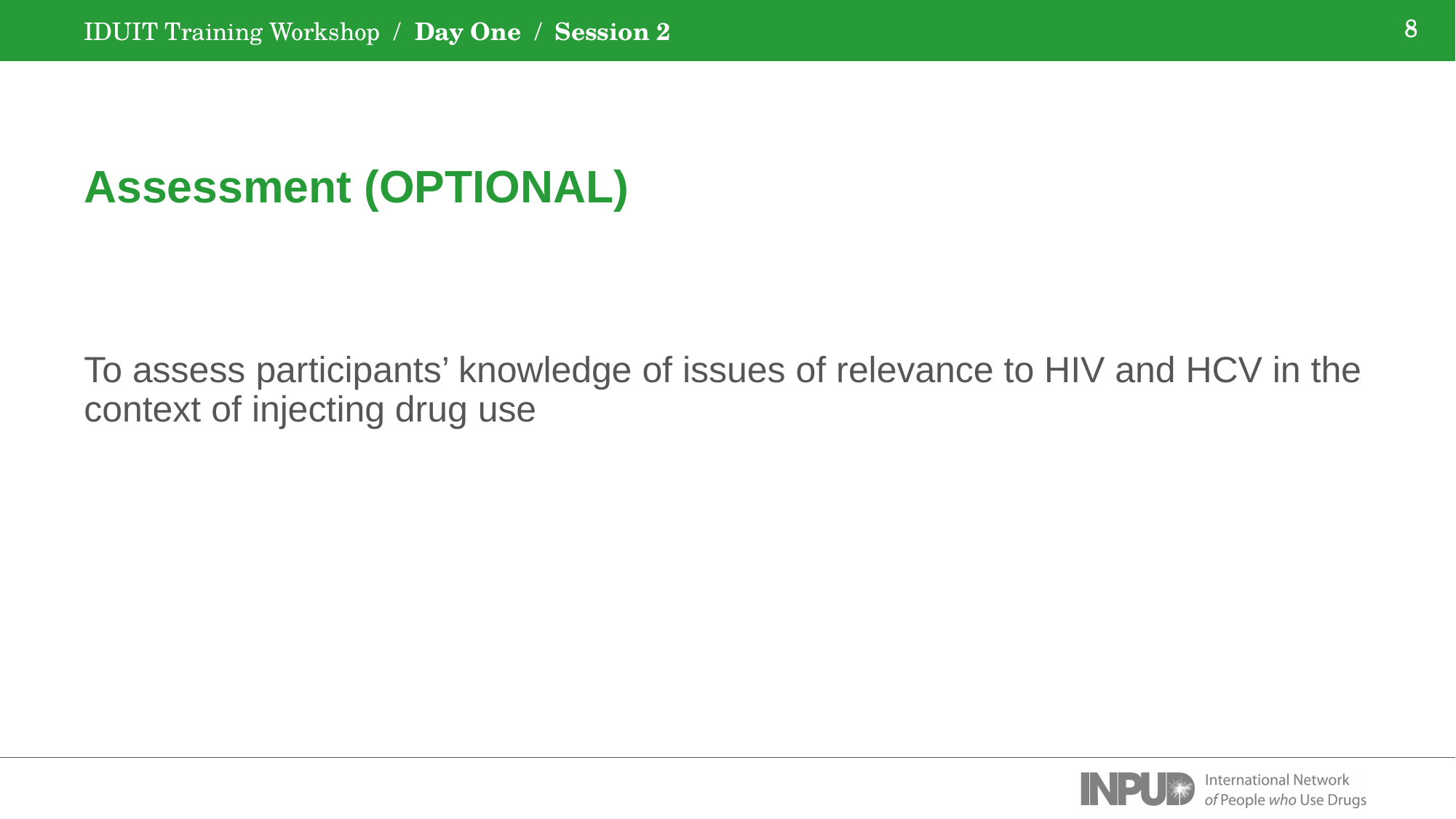

IDUIT Training Workshop  /  Day One  /  Session 2
8

Assessment (OPTIONAL)

To assess participants’ knowledge of issues of relevance to HIV and HCV in the context of injecting drug use